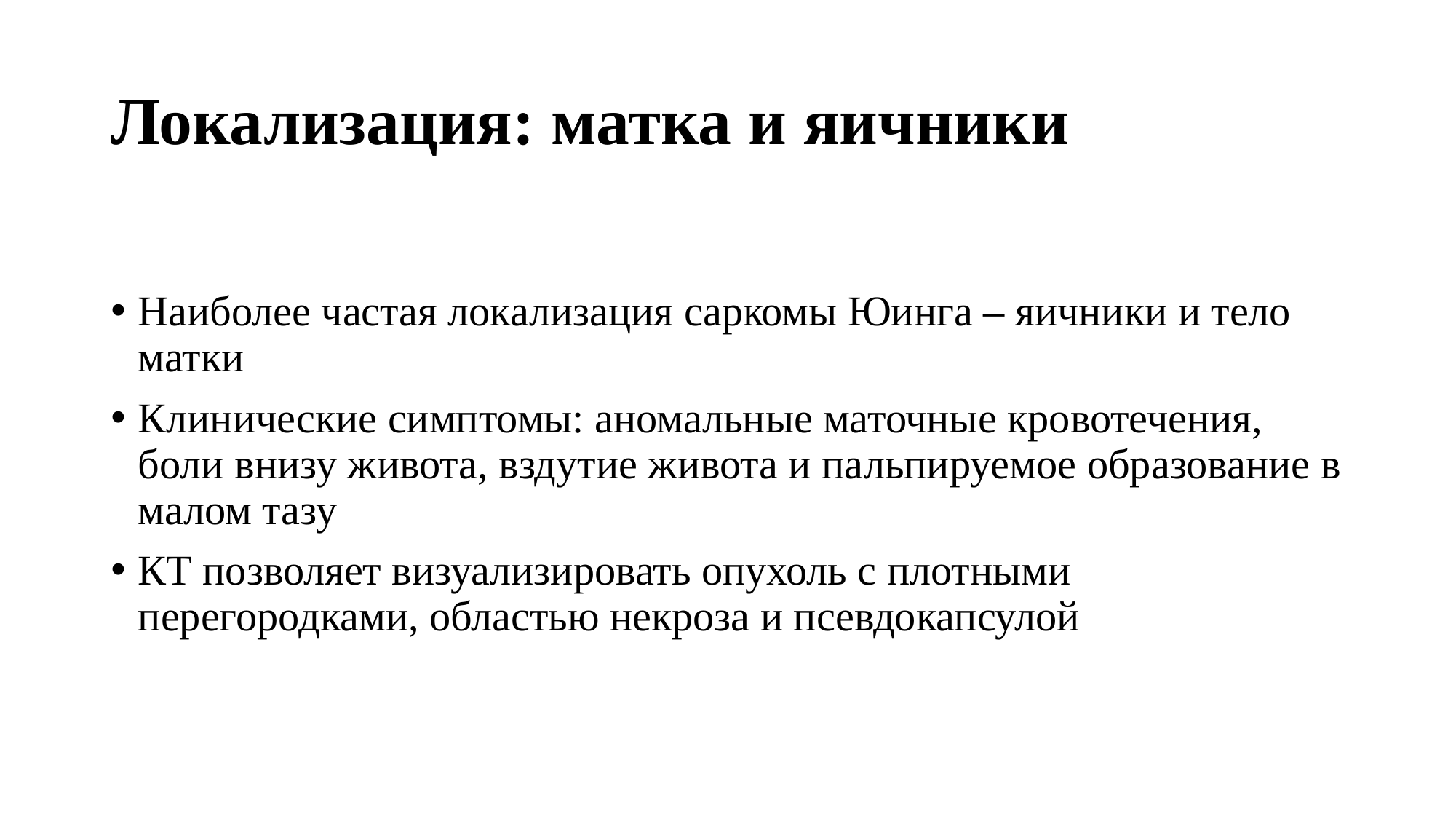

# Локализация: матка и яичники

Наиболее частая локализация саркомы Юинга – яичники и тело матки
Клинические симптомы: аномальные маточные кровотечения, боли внизу живота, вздутие живота и пальпируемое образование в малом тазу
КТ позволяет визуализировать опухоль с плотными перегородками, областью некроза и псевдокапсулой